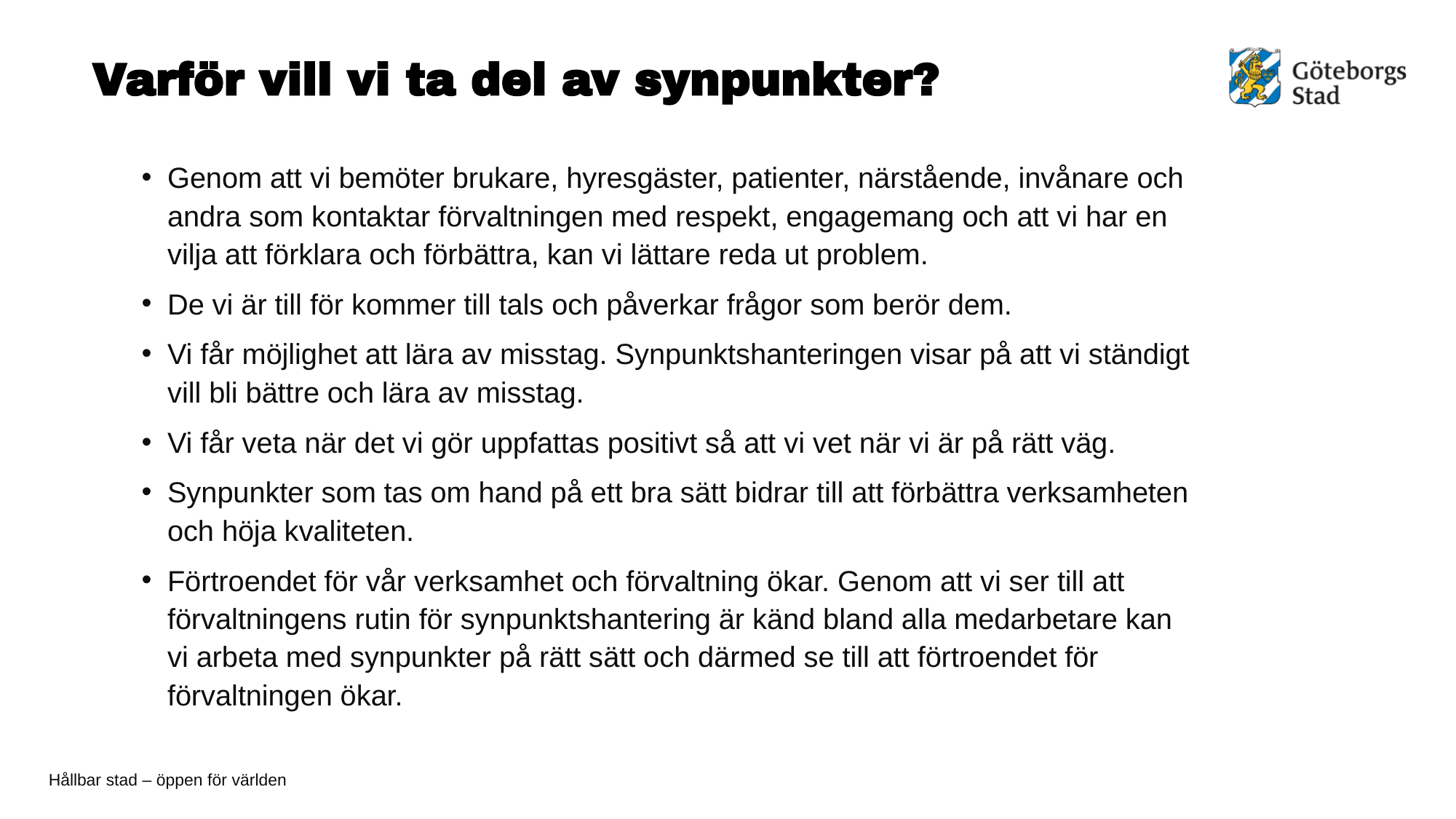

# Varför vill vi ta del av synpunkter?
Genom att vi bemöter brukare, hyresgäster, patienter, närstående, invånare och andra som kontaktar förvaltningen med respekt, engagemang och att vi har en vilja att förklara och förbättra, kan vi lättare reda ut problem.
De vi är till för kommer till tals och påverkar frågor som berör dem.
Vi får möjlighet att lära av misstag. Synpunktshanteringen visar på att vi ständigt vill bli bättre och lära av misstag.
Vi får veta när det vi gör uppfattas positivt så att vi vet när vi är på rätt väg.
Synpunkter som tas om hand på ett bra sätt bidrar till att förbättra verksamheten och höja kvaliteten.
Förtroendet för vår verksamhet och förvaltning ökar. Genom att vi ser till att förvaltningens rutin för synpunktshantering är känd bland alla medarbetare kan vi arbeta med synpunkter på rätt sätt och därmed se till att förtroendet för förvaltningen ökar.